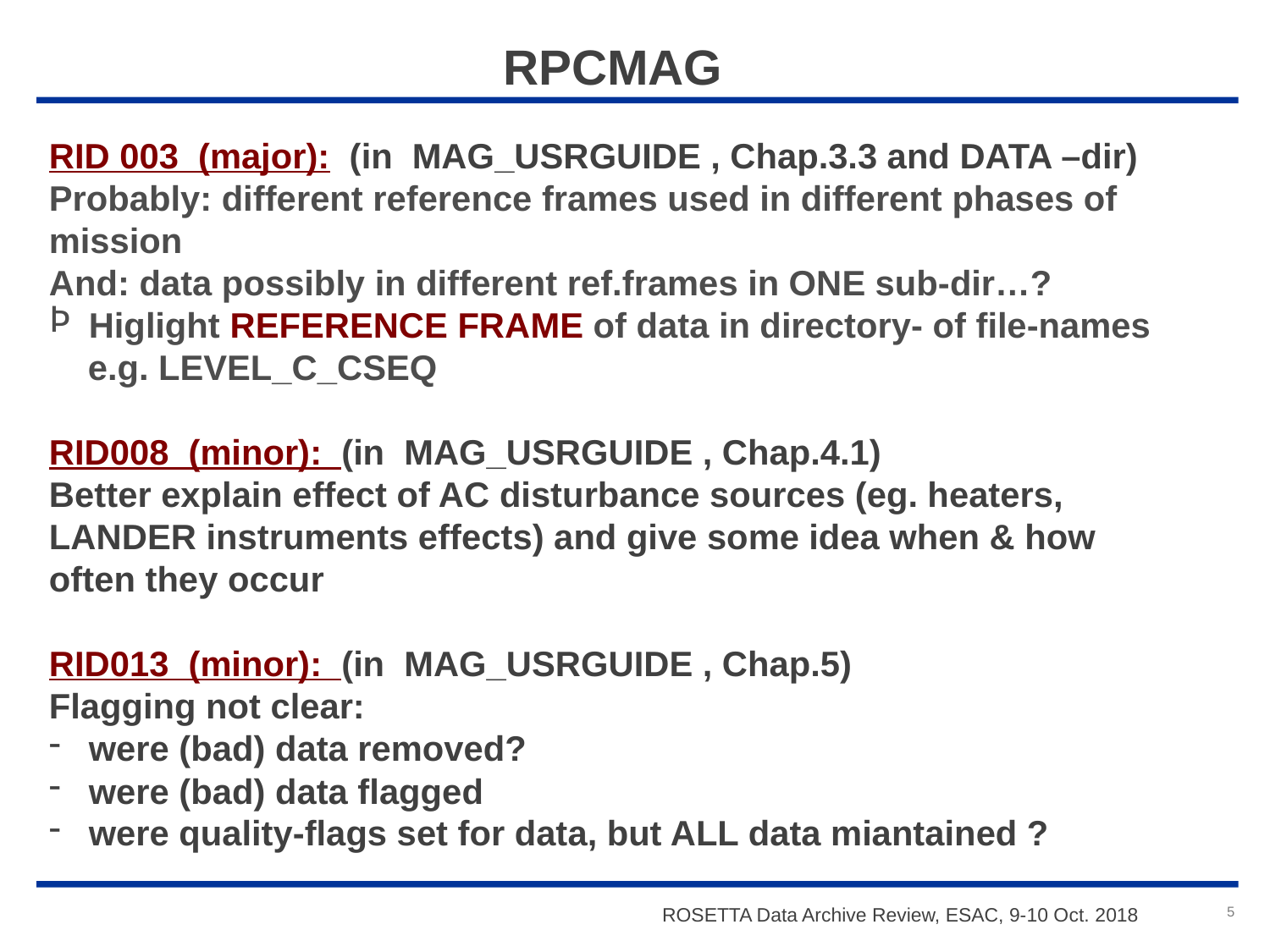

# RPCMAG
RID 003  (major):  (in  MAG_USRGUIDE , Chap.3.3 and DATA –dir)
Probably: different reference frames used in different phases of mission
And: data possibly in different ref.frames in ONE sub-dir…?
 Higlight REFERENCE FRAME of data in directory- of file-names
    e.g. LEVEL_C_CSEQ

RID008  (minor):  (in  MAG_USRGUIDE , Chap.4.1)
Better explain effect of AC disturbance sources (eg. heaters, LANDER instruments effects) and give some idea when & how often they occur

RID013  (minor):  (in  MAG_USRGUIDE , Chap.5)
Flagging not clear:
 were (bad) data removed?
 were (bad) data flagged
 were quality-flags set for data, but ALL data miantained ?

5